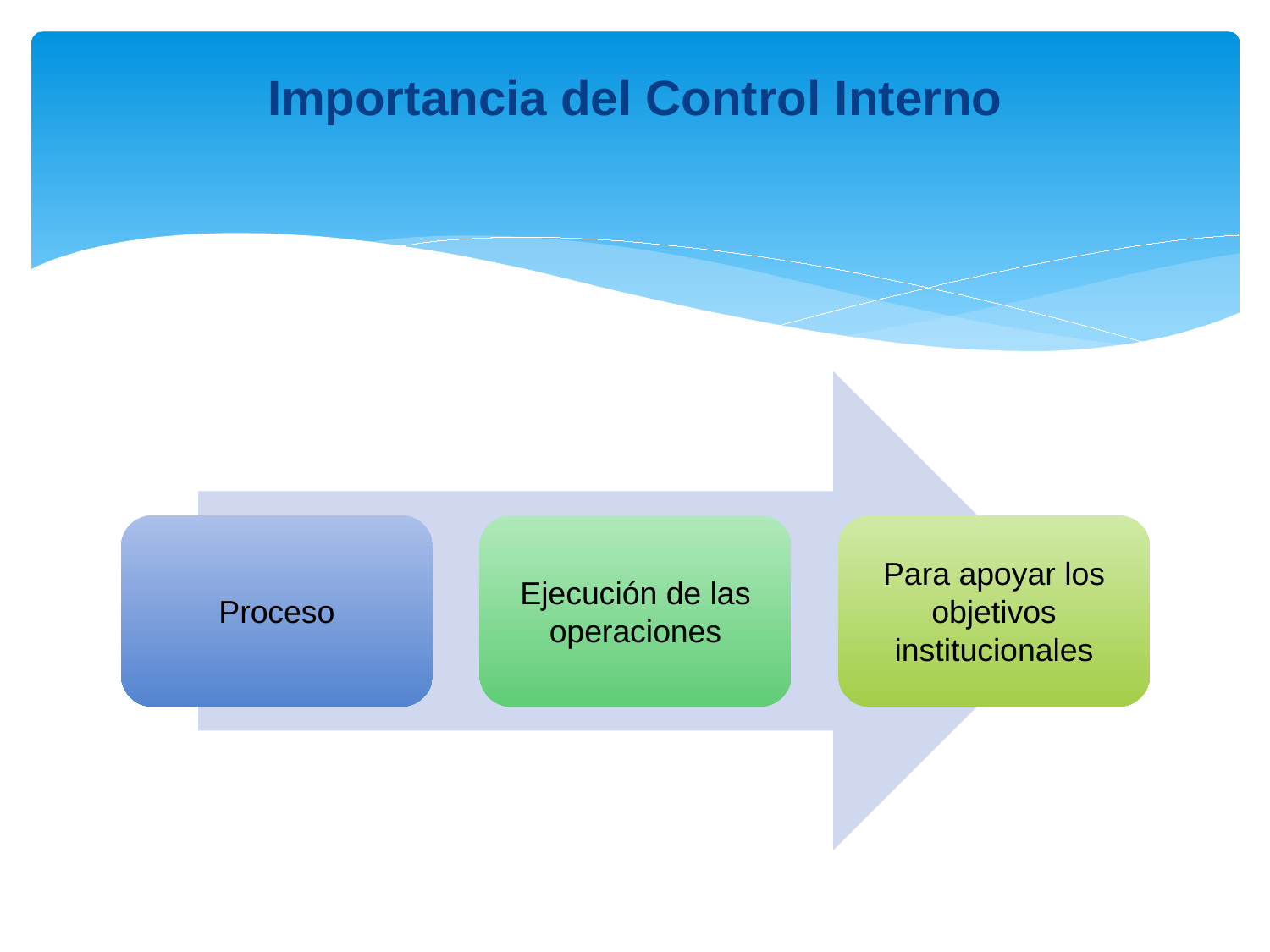

# Importancia del Control Interno
Proceso
Ejecución de las operaciones
Para apoyar los objetivos institucionales